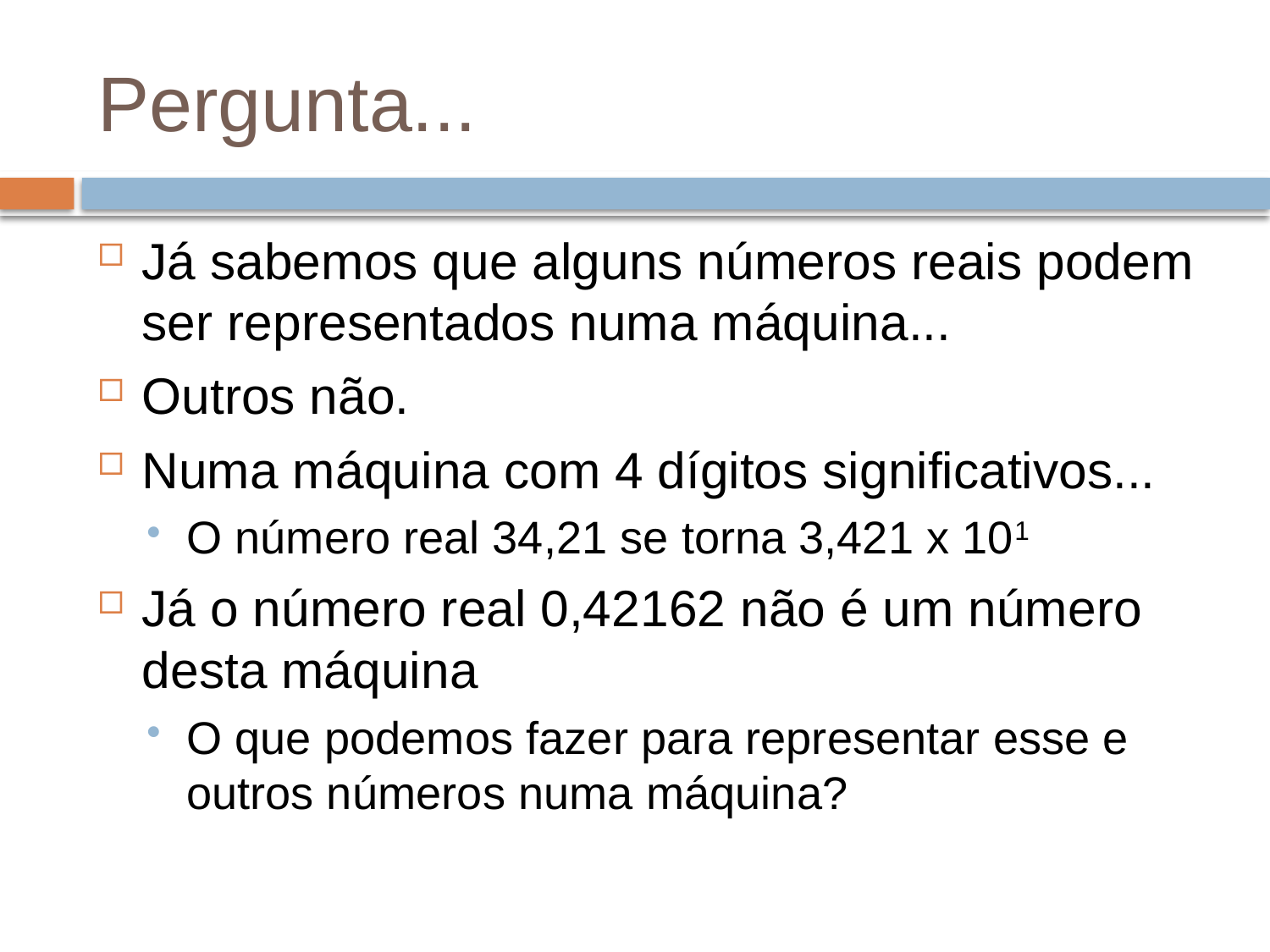

# Pergunta...
Já sabemos que alguns números reais podem ser representados numa máquina...
Outros não.
Numa máquina com 4 dígitos significativos...
O número real 34,21 se torna 3,421 x 101
Já o número real 0,42162 não é um número desta máquina
O que podemos fazer para representar esse e outros números numa máquina?